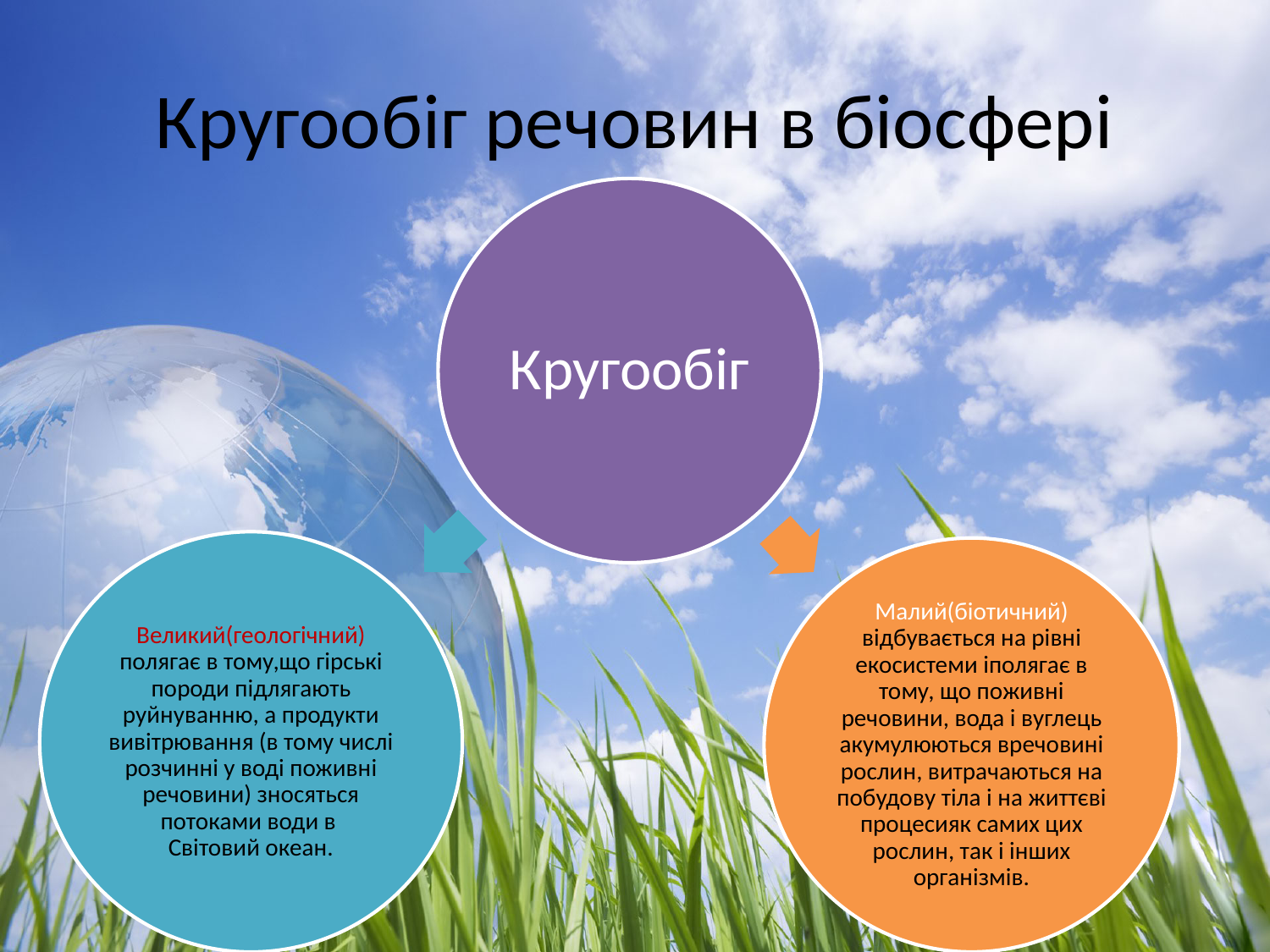

# Кругообіг речовин в біосфері
Кругообіг

Великий(геологічний)
полягає в тому,що гірські породи підлягають руйнуванню, а продукти вивітрювання (в тому числі розчинні у воді поживні речовини) зносяться потоками води в 
Світовий океан.

Малий(біотичний)
відбувається на рівні екосистеми іполягає в тому, що поживні речовини, вода і вуглець акумулюються вречовині рослин, витрачаються на побудову тіла і на життєві процесияк самих цих рослин, так і інших організмів.